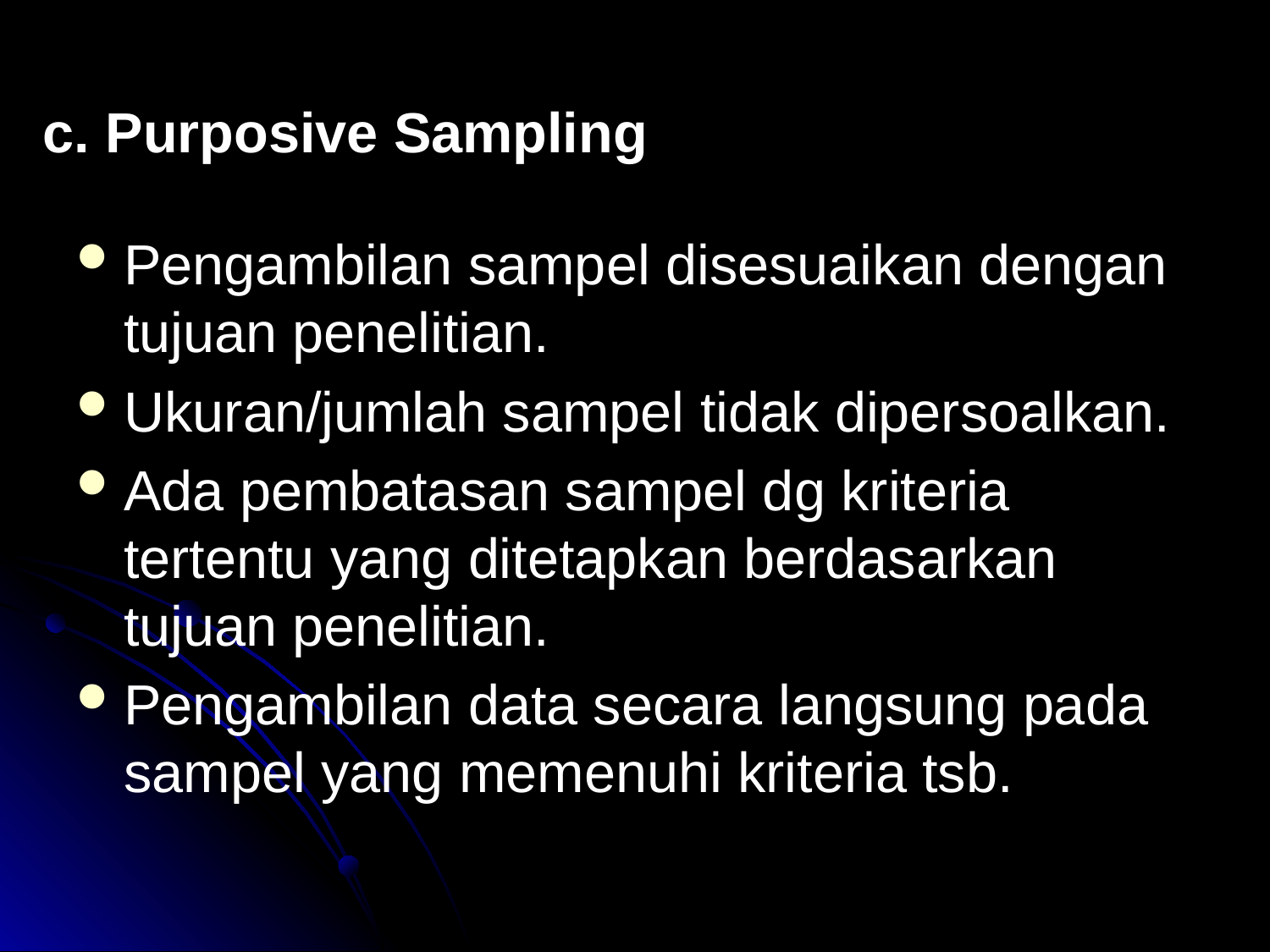

# c. Purposive Sampling
Pengambilan sampel disesuaikan dengan tujuan penelitian.
Ukuran/jumlah sampel tidak dipersoalkan.
Ada pembatasan sampel dg kriteria tertentu yang ditetapkan berdasarkan tujuan penelitian.
Pengambilan data secara langsung pada sampel yang memenuhi kriteria tsb.